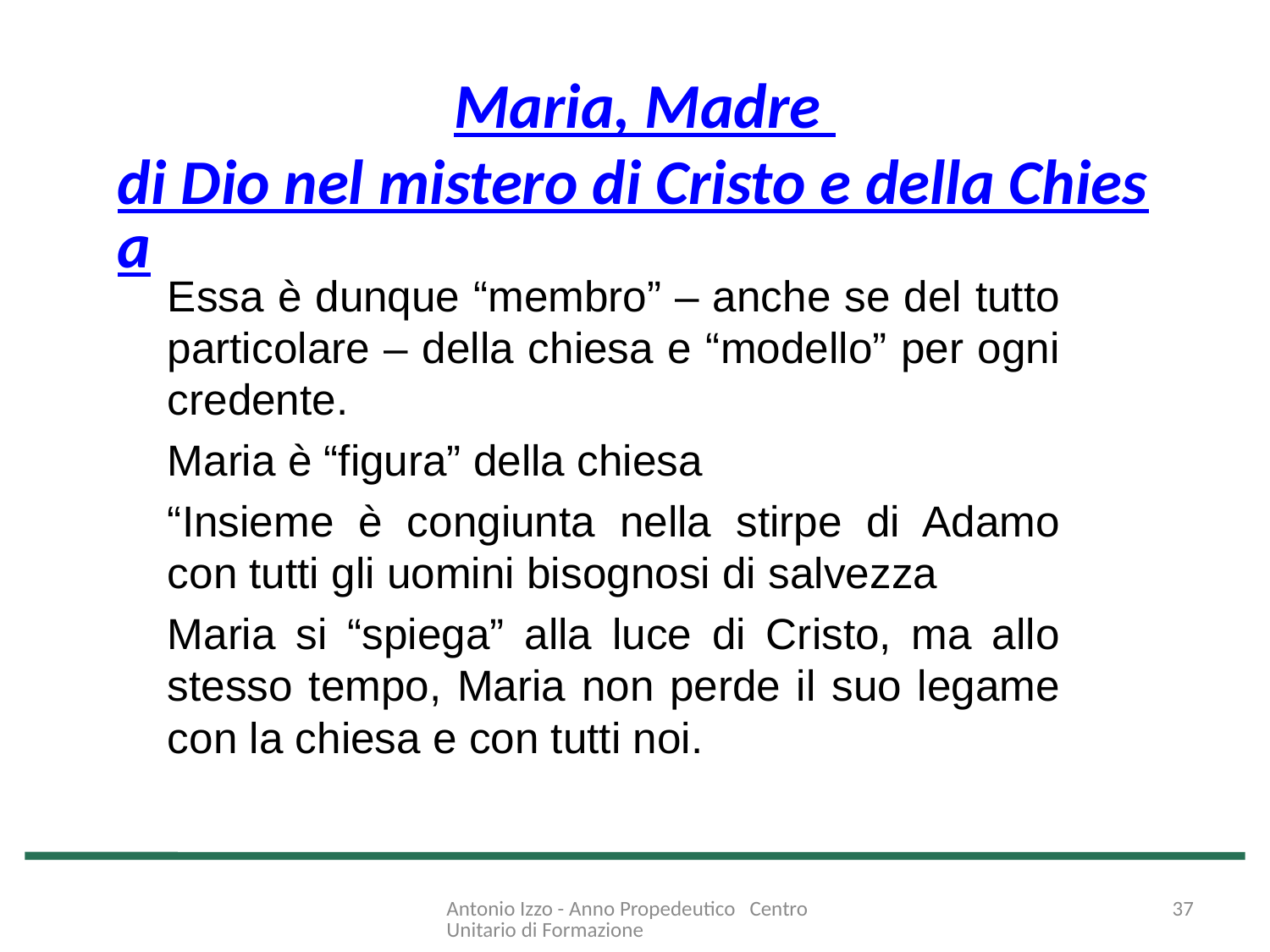

# Maria, Madre di Dio nel mistero di Cristo e della Chiesa

Essa è dunque “membro” – anche se del tutto particolare – della chiesa e “modello” per ogni credente.
Maria è “figura” della chiesa
“Insieme è congiunta nella stirpe di Adamo con tutti gli uomini bisognosi di salvezza
Maria si “spiega” alla luce di Cristo, ma allo stesso tempo, Maria non perde il suo legame con la chiesa e con tutti noi.

Antonio Izzo - Anno Propedeutico   Centro Unitario di Formazione
37